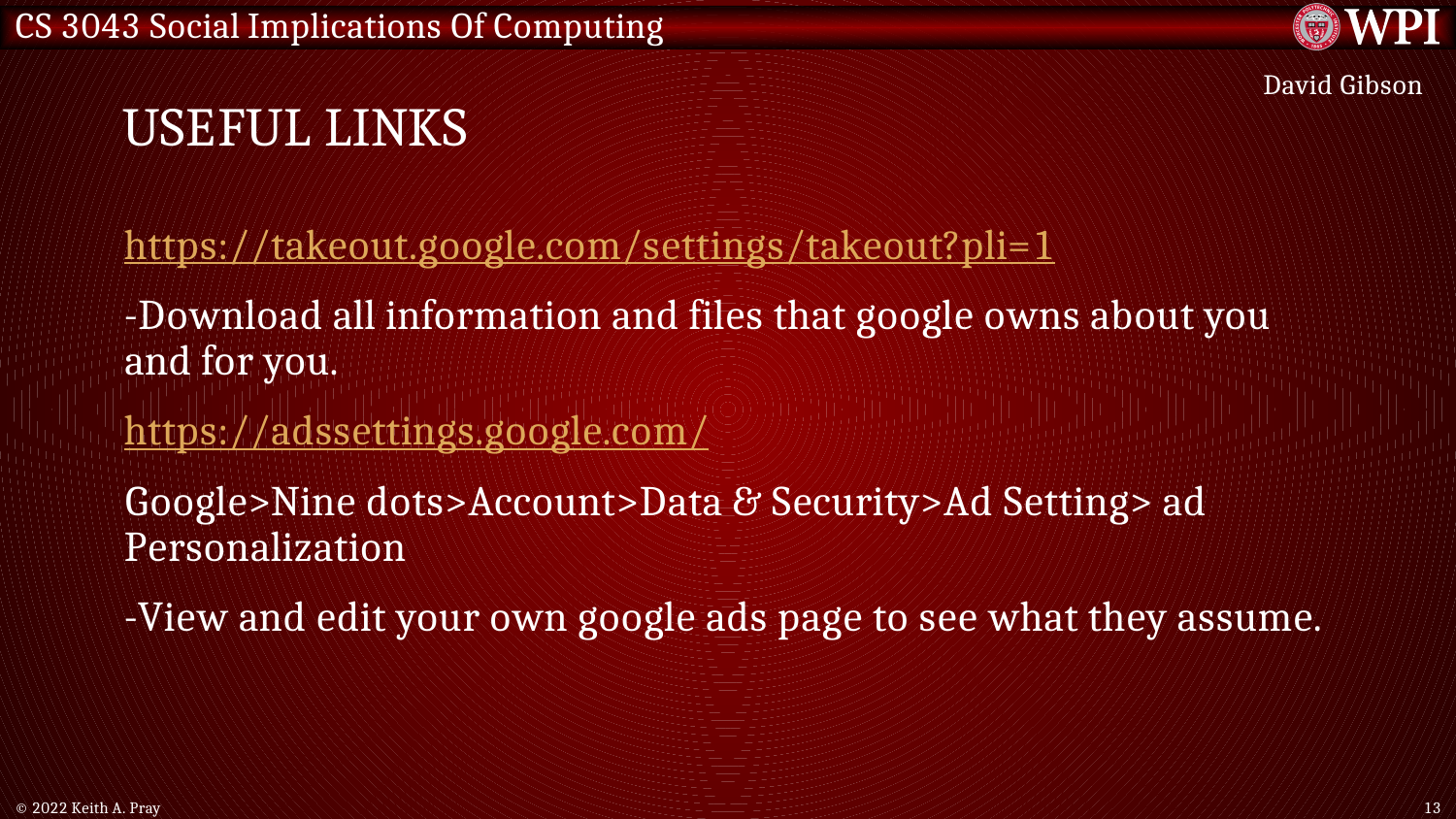

# Useful Links
David Gibson
https://takeout.google.com/settings/takeout?pli=1
-Download all information and files that google owns about you and for you.
https://adssettings.google.com/
Google>Nine dots>Account>Data & Security>Ad Setting> ad Personalization
-View and edit your own google ads page to see what they assume.
© 2022 Keith A. Pray
13